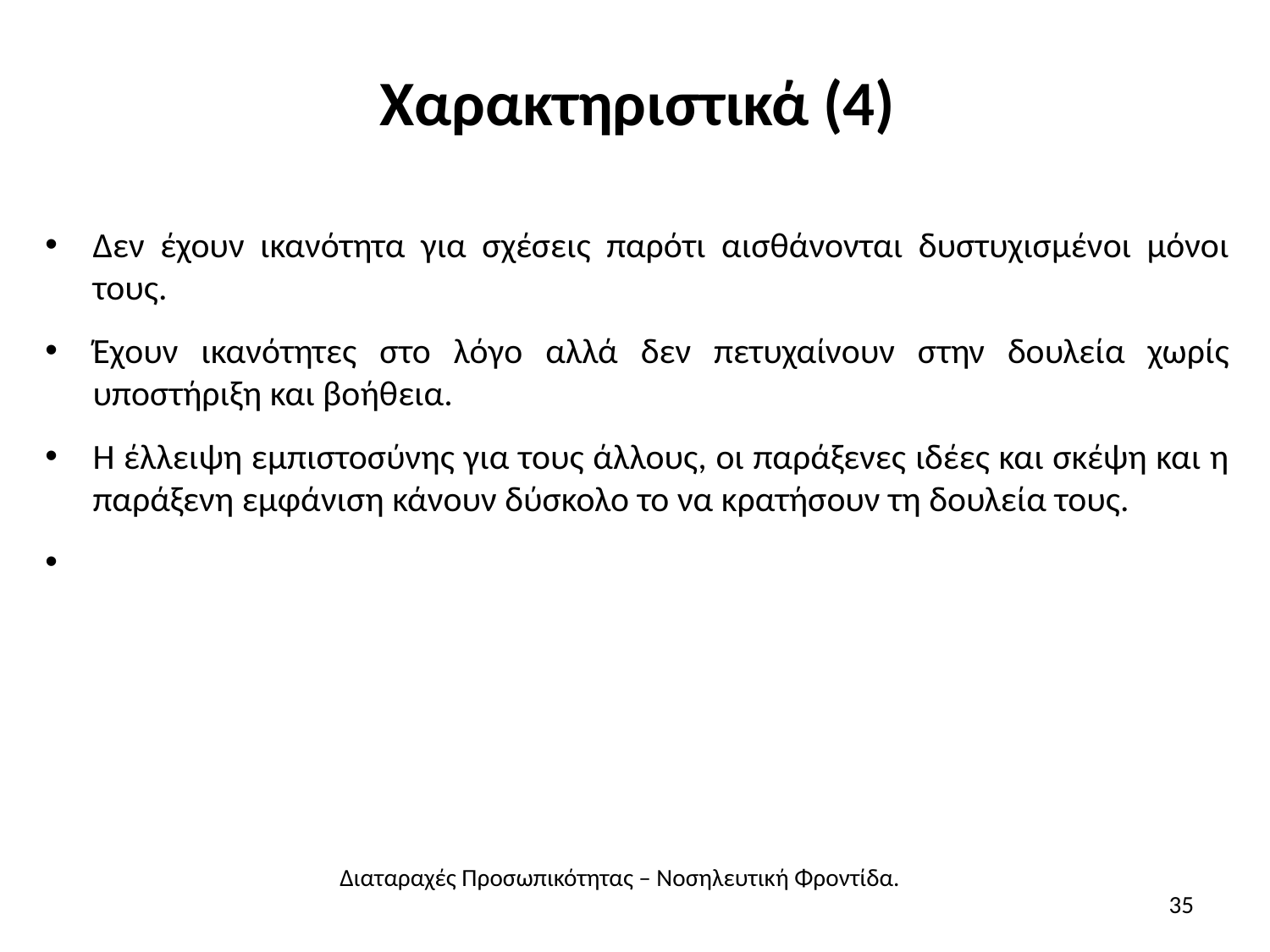

# Χαρακτηριστικά (4)
Δεν έχουν ικανότητα για σχέσεις παρότι αισθάνονται δυστυχισμένοι μόνοι τους.
Έχουν ικανότητες στο λόγο αλλά δεν πετυχαίνουν στην δουλεία χωρίς υποστήριξη και βοήθεια.
Η έλλειψη εμπιστοσύνης για τους άλλους, οι παράξενες ιδέες και σκέψη και η παράξενη εμφάνιση κάνουν δύσκολο το να κρατήσουν τη δουλεία τους.

Διαταραχές Προσωπικότητας – Νοσηλευτική Φροντίδα.
35